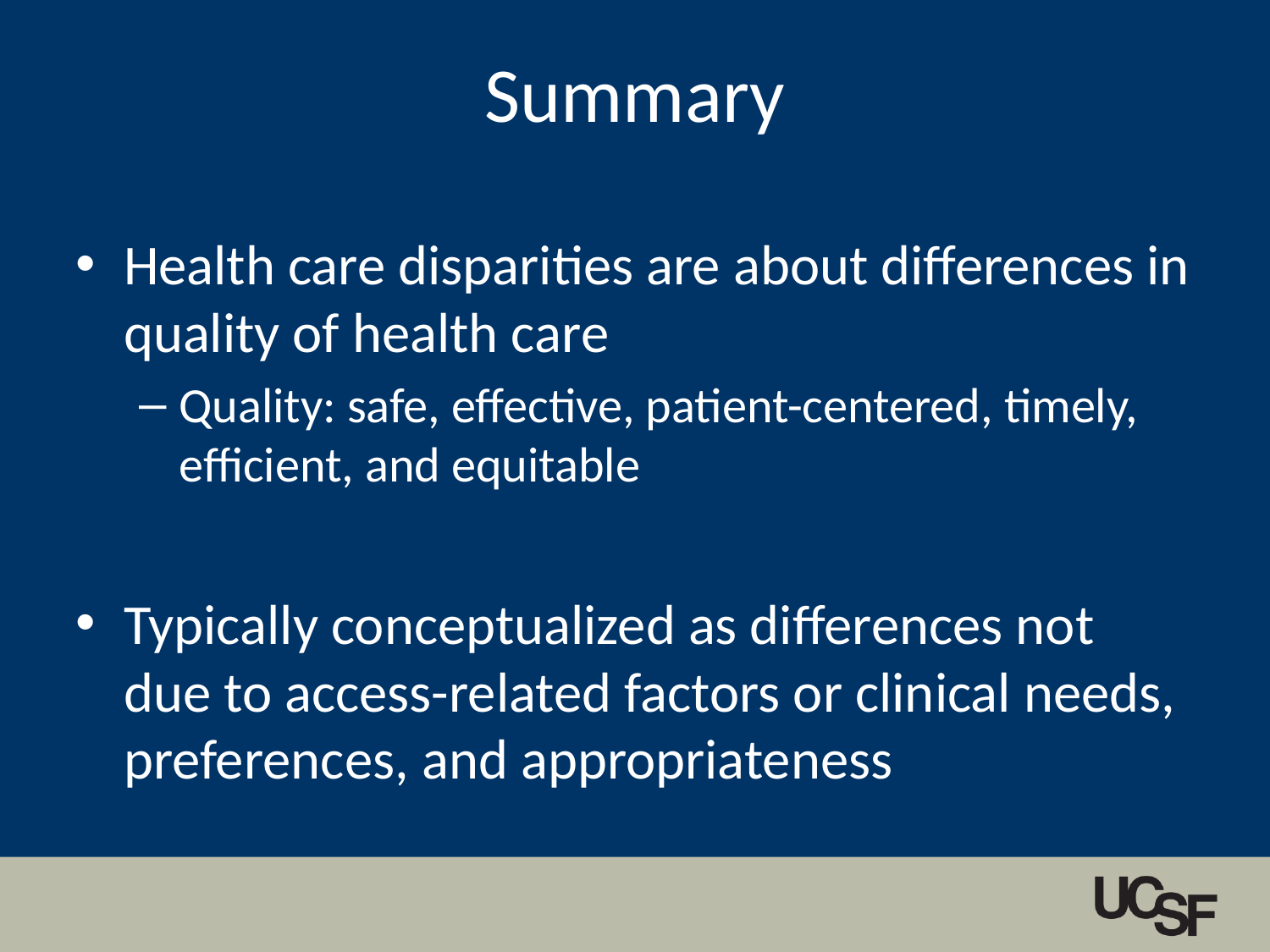

# Summary
Health care disparities are about differences in quality of health care
Quality: safe, effective, patient-centered, timely, efficient, and equitable

Typically conceptualized as differences not due to access-related factors or clinical needs, preferences, and appropriateness